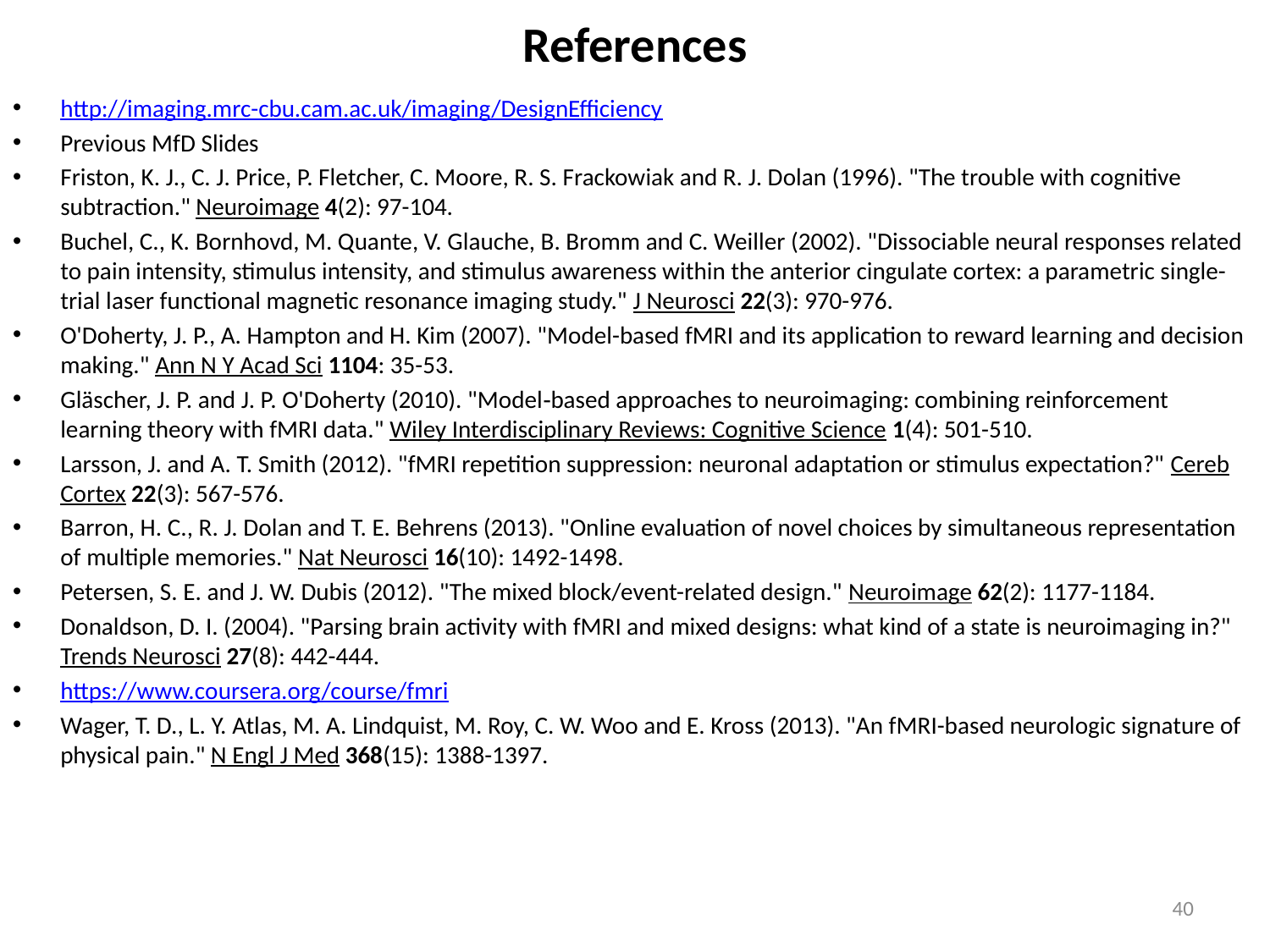

# References
http://imaging.mrc-cbu.cam.ac.uk/imaging/DesignEfficiency
Previous MfD Slides
Friston, K. J., C. J. Price, P. Fletcher, C. Moore, R. S. Frackowiak and R. J. Dolan (1996). "The trouble with cognitive subtraction." Neuroimage 4(2): 97-104.
Buchel, C., K. Bornhovd, M. Quante, V. Glauche, B. Bromm and C. Weiller (2002). "Dissociable neural responses related to pain intensity, stimulus intensity, and stimulus awareness within the anterior cingulate cortex: a parametric single-trial laser functional magnetic resonance imaging study." J Neurosci 22(3): 970-976.
O'Doherty, J. P., A. Hampton and H. Kim (2007). "Model-based fMRI and its application to reward learning and decision making." Ann N Y Acad Sci 1104: 35-53.
Gläscher, J. P. and J. P. O'Doherty (2010). "Model‐based approaches to neuroimaging: combining reinforcement learning theory with fMRI data." Wiley Interdisciplinary Reviews: Cognitive Science 1(4): 501-510.
Larsson, J. and A. T. Smith (2012). "fMRI repetition suppression: neuronal adaptation or stimulus expectation?" Cereb Cortex 22(3): 567-576.
Barron, H. C., R. J. Dolan and T. E. Behrens (2013). "Online evaluation of novel choices by simultaneous representation of multiple memories." Nat Neurosci 16(10): 1492-1498.
Petersen, S. E. and J. W. Dubis (2012). "The mixed block/event-related design." Neuroimage 62(2): 1177-1184.
Donaldson, D. I. (2004). "Parsing brain activity with fMRI and mixed designs: what kind of a state is neuroimaging in?" Trends Neurosci 27(8): 442-444.
https://www.coursera.org/course/fmri
Wager, T. D., L. Y. Atlas, M. A. Lindquist, M. Roy, C. W. Woo and E. Kross (2013). "An fMRI-based neurologic signature of physical pain." N Engl J Med 368(15): 1388-1397.

40